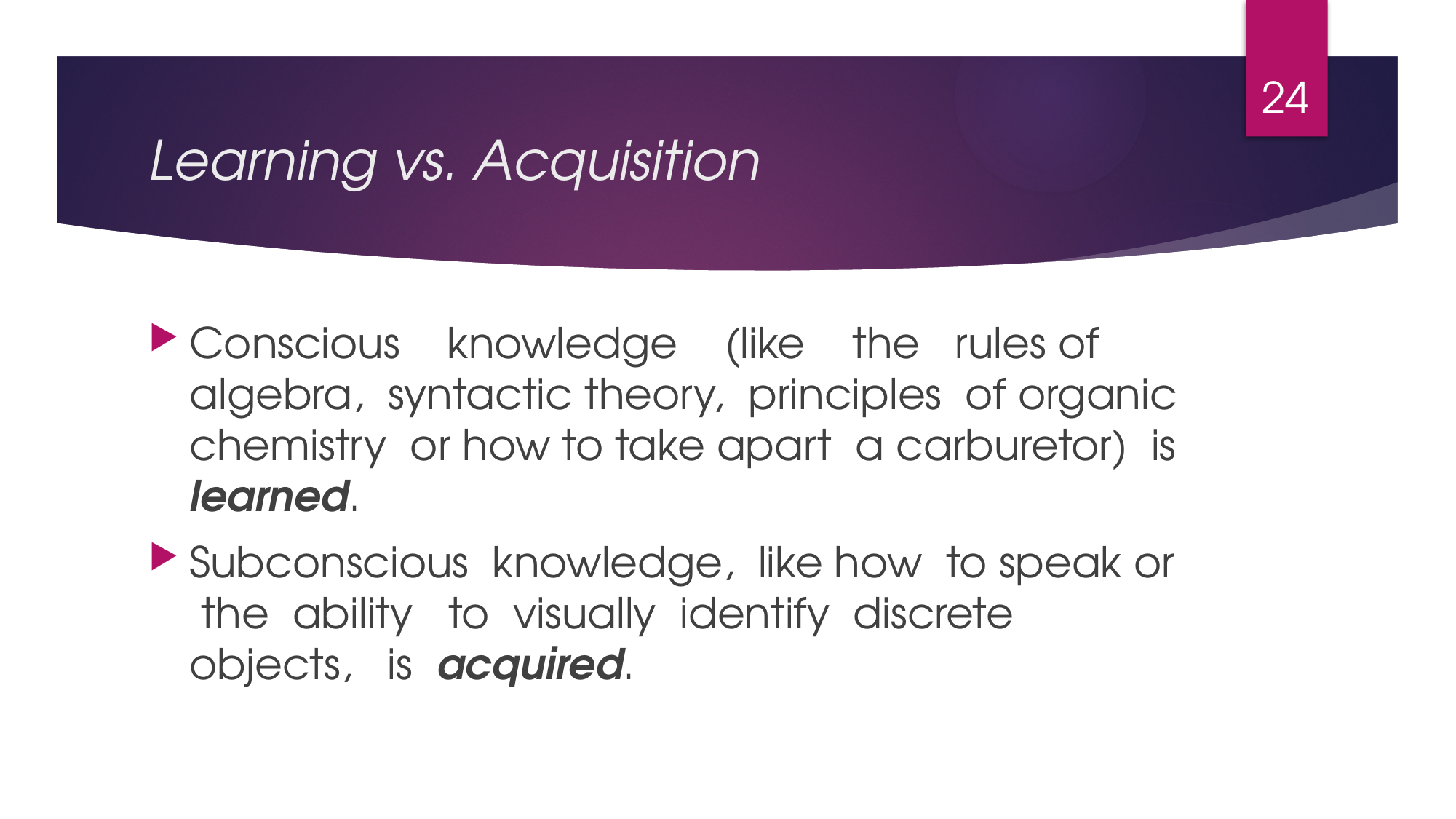

24
# Learning vs. Acquisition
Conscious    knowledge    (like    the   rules of algebra,  syntactic theory,  principles  of organic chemistry  or how to take apart  a carburetor)  is learned.
Subconscious  knowledge,  like how  to speak or  the  ability   to  visually  identify  discrete  objects,   is  acquired.